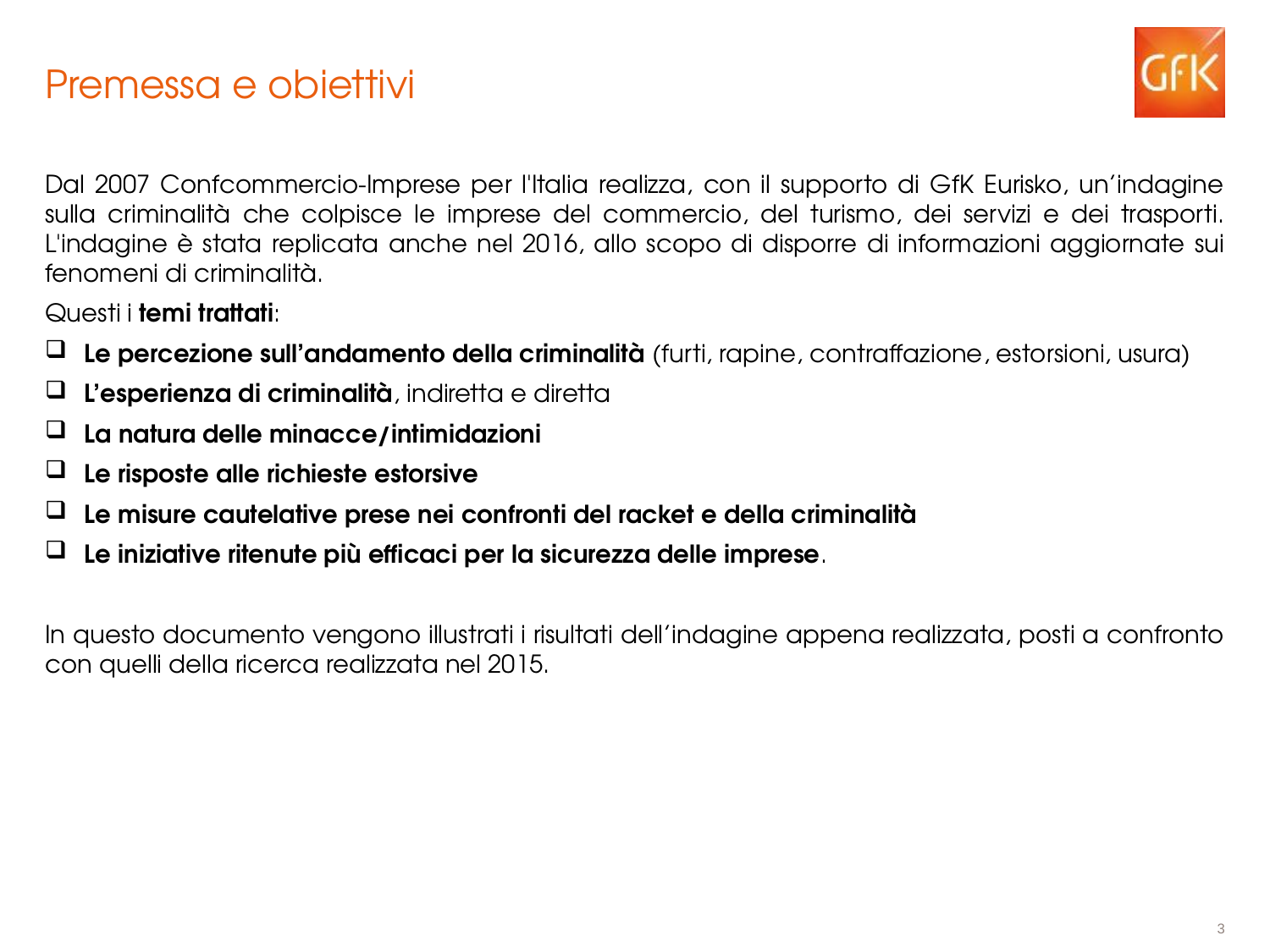

Premessa e obiettivi
Dal 2007 Confcommercio-Imprese per l'Italia realizza, con il supporto di GfK Eurisko, un’indagine sulla criminalità che colpisce le imprese del commercio, del turismo, dei servizi e dei trasporti. L'indagine è stata replicata anche nel 2016, allo scopo di disporre di informazioni aggiornate sui fenomeni di criminalità.
Questi i temi trattati:
Le percezione sull’andamento della criminalità (furti, rapine, contraffazione, estorsioni, usura)
L’esperienza di criminalità, indiretta e diretta
La natura delle minacce/intimidazioni
Le risposte alle richieste estorsive
Le misure cautelative prese nei confronti del racket e della criminalità
Le iniziative ritenute più efficaci per la sicurezza delle imprese.

In questo documento vengono illustrati i risultati dell’indagine appena realizzata, posti a confronto con quelli della ricerca realizzata nel 2015.